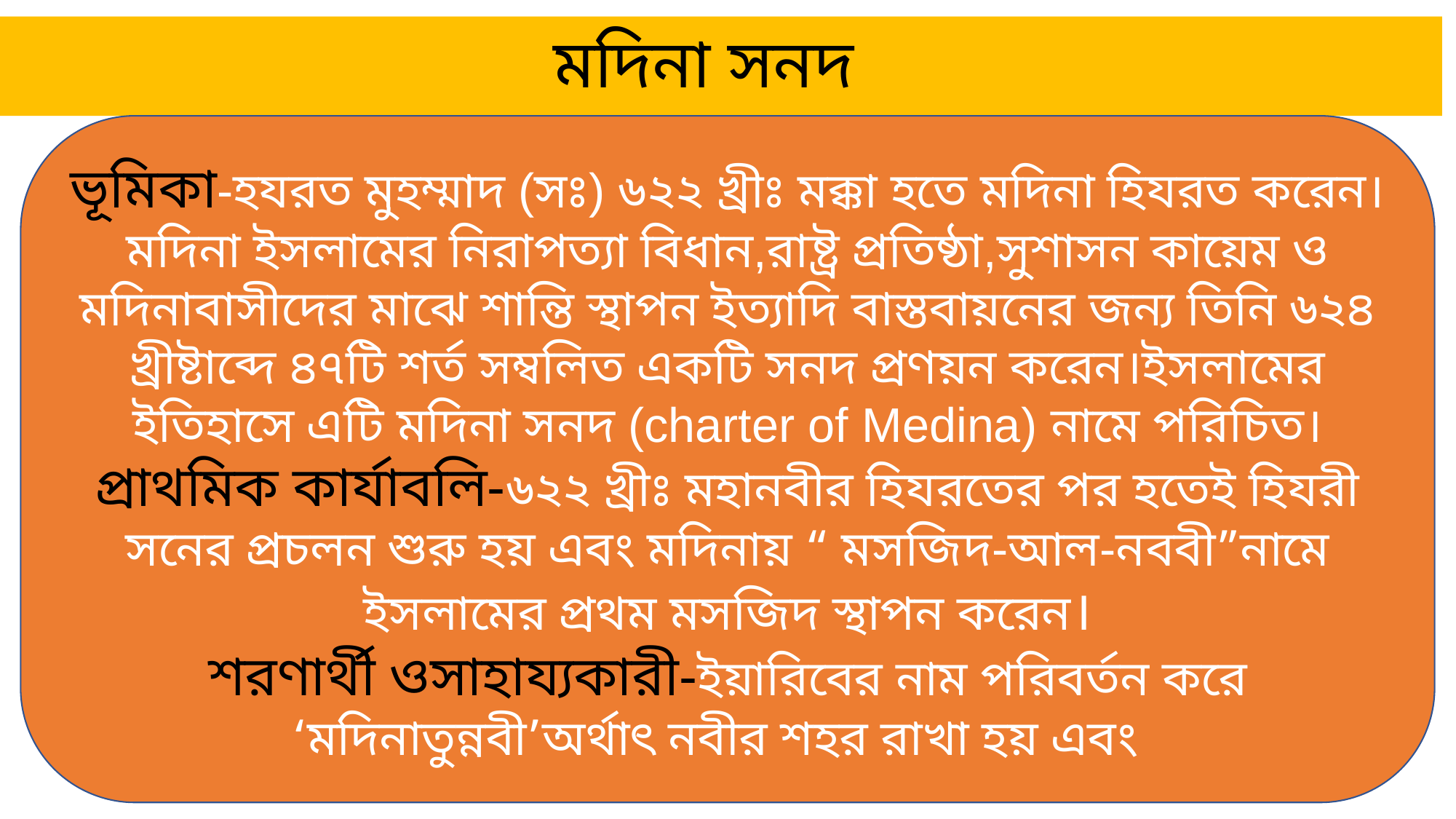

# মদিনা সনদ
ভূমিকা-হযরত মুহম্মাদ (সঃ) ৬২২ খ্রীঃ মক্কা হতে মদিনা হিযরত করেন। মদিনা ইসলামের নিরাপত্যা বিধান,রাষ্ট্র প্রতিষ্ঠা,সুশাসন কায়েম ও মদিনাবাসীদের মাঝে শান্তি স্থাপন ইত্যাদি বাস্তবায়নের জন্য তিনি ৬২৪ খ্রীষ্টাব্দে ৪৭টি শর্ত সম্বলিত একটি সনদ প্রণয়ন করেন।ইসলামের ইতিহাসে এটি মদিনা সনদ (charter of Medina) নামে পরিচিত।
প্রাথমিক কার্যাবলি-৬২২ খ্রীঃ মহানবীর হিযরতের পর হতেই হিযরী সনের প্রচলন শুরু হয় এবং মদিনায় “ মসজিদ-আল-নববী”নামে ইসলামের প্রথম মসজিদ স্থাপন করেন।
শরণার্থী ওসাহায্যকারী-ইয়ারিবের নাম পরিবর্তন করে ‘মদিনাতুন্নবী’অর্থাৎ নবীর শহর রাখা হয় এবং